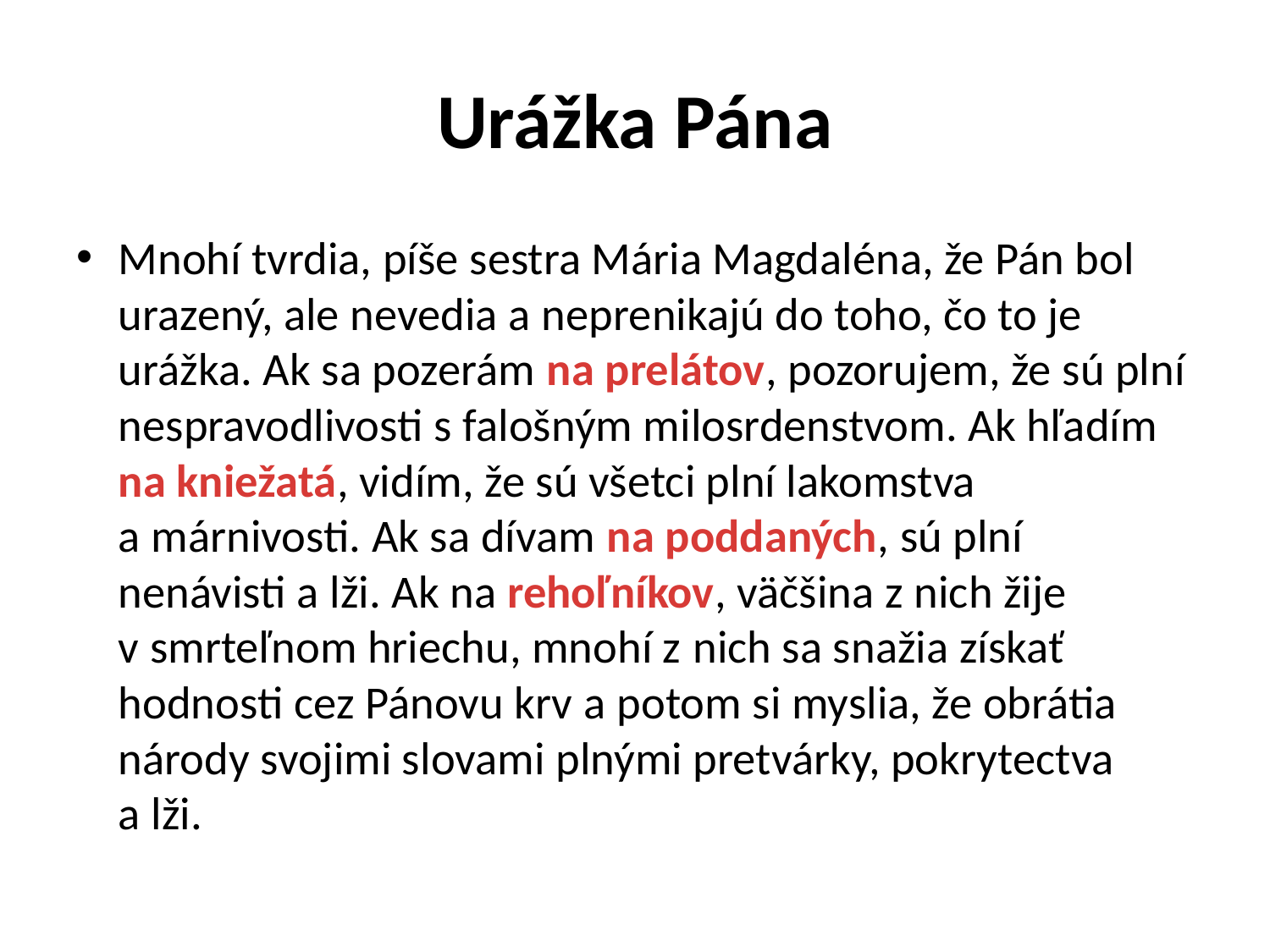

# Urážka Pána
Mnohí tvrdia, píše sestra Mária Magdaléna, že Pán bol urazený, ale nevedia a neprenikajú do toho, čo to je urážka. Ak sa pozerám na prelátov, pozorujem, že sú plní nespravodlivosti s falošným milosrdenstvom. Ak hľadím na kniežatá, vidím, že sú všetci plní lakomstva a márnivosti. Ak sa dívam na poddaných, sú plní nenávisti a lži. Ak na rehoľníkov, väčšina z nich žije v smrteľnom hriechu, mnohí z nich sa snažia získať hodnosti cez Pánovu krv a potom si myslia, že obrátia národy svojimi slovami plnými pretvárky, pokrytectva a lži.